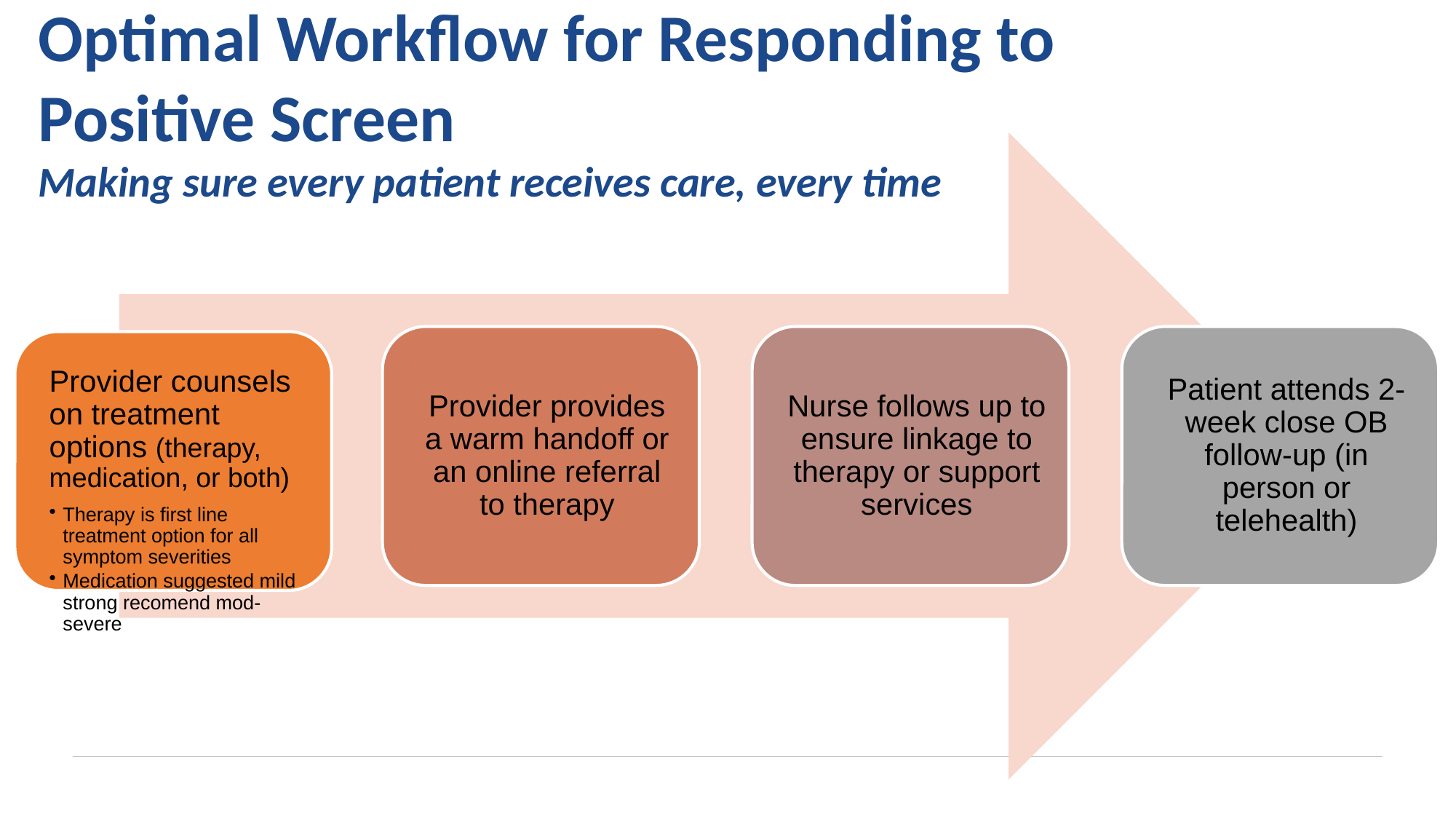

# Optimal Workflow for Responding to Positive Screen Making sure every patient receives care, every time

Provider counsels on treatment options (therapy, medication, or both)
Therapy is first line treatment option for all symptom severities
Medication suggested mild strong recomend mod-severe
Provider provides a warm handoff or an online referral to therapy
Nurse follows up to ensure linkage to therapy or support services
Patient attends 2-week close OB follow-up (in person or telehealth)